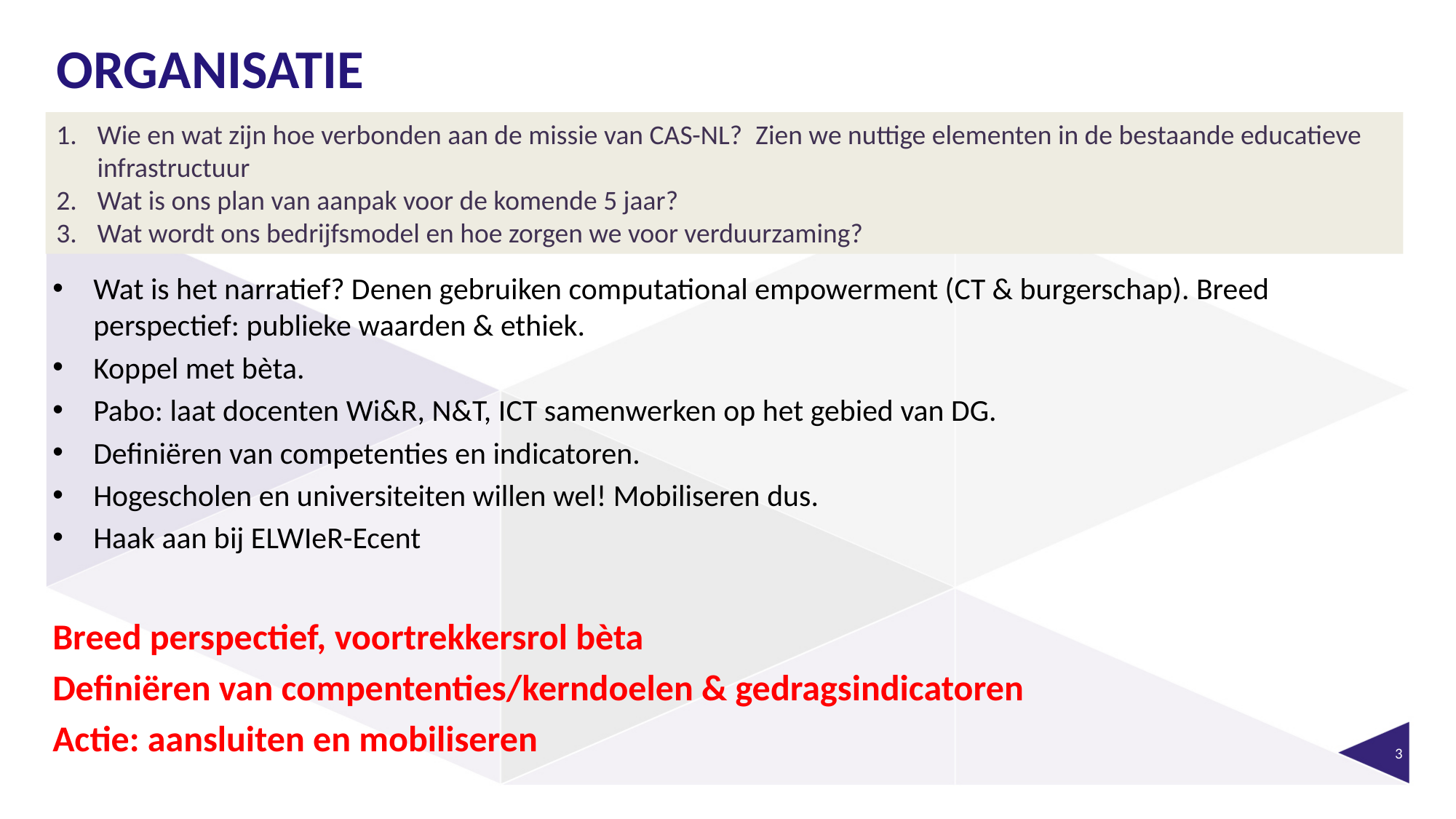

# ORGANISATIE
Wie en wat zijn hoe verbonden aan de missie van CAS-NL?  Zien we nuttige elementen in de bestaande educatieve infrastructuur
Wat is ons plan van aanpak voor de komende 5 jaar?
Wat wordt ons bedrijfsmodel en hoe zorgen we voor verduurzaming?
Wat is het narratief? Denen gebruiken computational empowerment (CT & burgerschap). Breed perspectief: publieke waarden & ethiek.
Koppel met bèta.
Pabo: laat docenten Wi&R, N&T, ICT samenwerken op het gebied van DG.
Definiëren van competenties en indicatoren.
Hogescholen en universiteiten willen wel! Mobiliseren dus.
Haak aan bij ELWIeR-Ecent

Breed perspectief, voortrekkersrol bèta
Definiëren van compententies/kerndoelen & gedragsindicatoren
Actie: aansluiten en mobiliseren
3